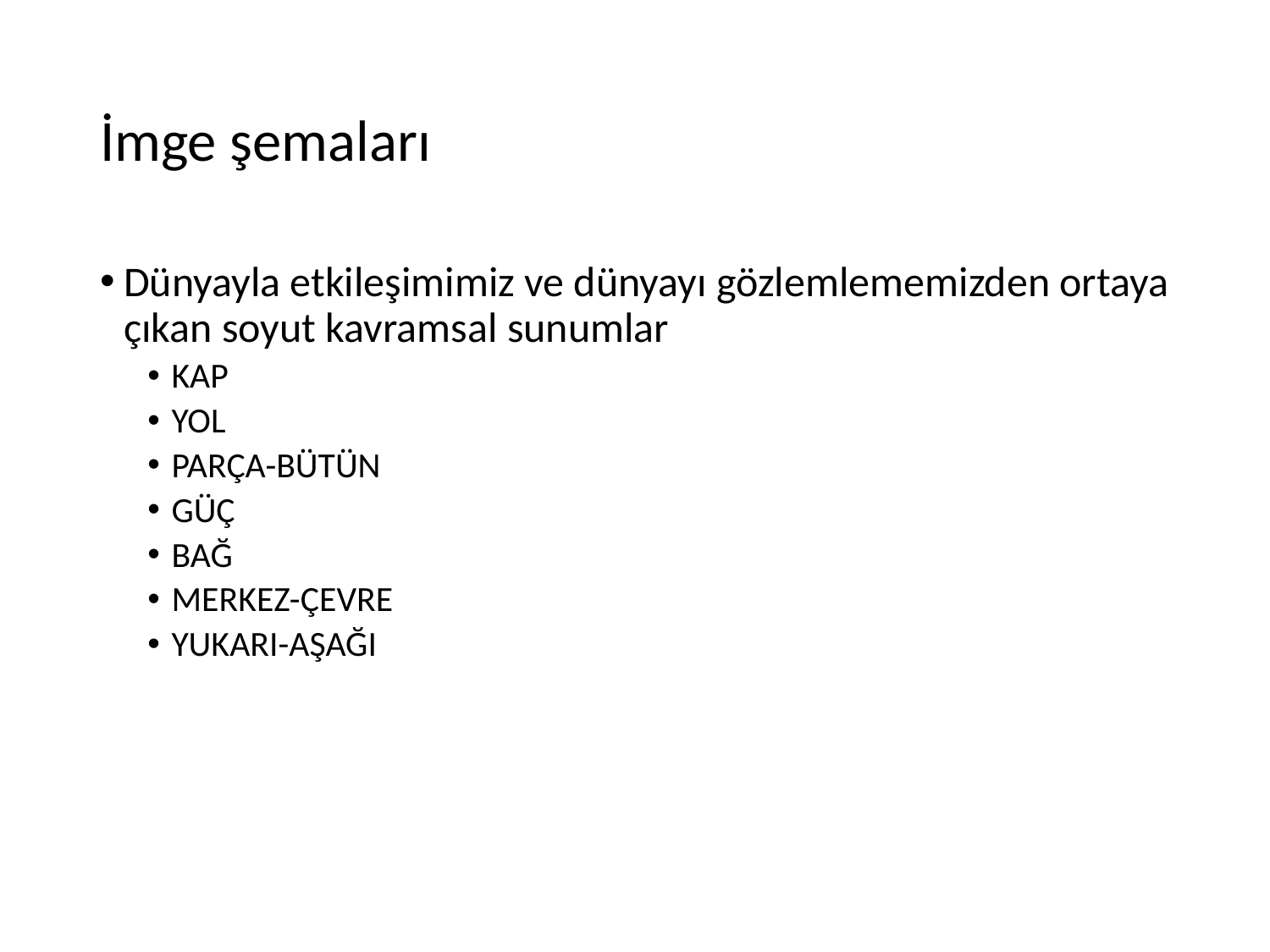

# İmge şemaları
Dünyayla etkileşimimiz ve dünyayı gözlemlememizden ortaya çıkan soyut kavramsal sunumlar
KAP
YOL
PARÇA-BÜTÜN
GÜÇ
BAĞ
MERKEZ-ÇEVRE
YUKARI-AŞAĞI